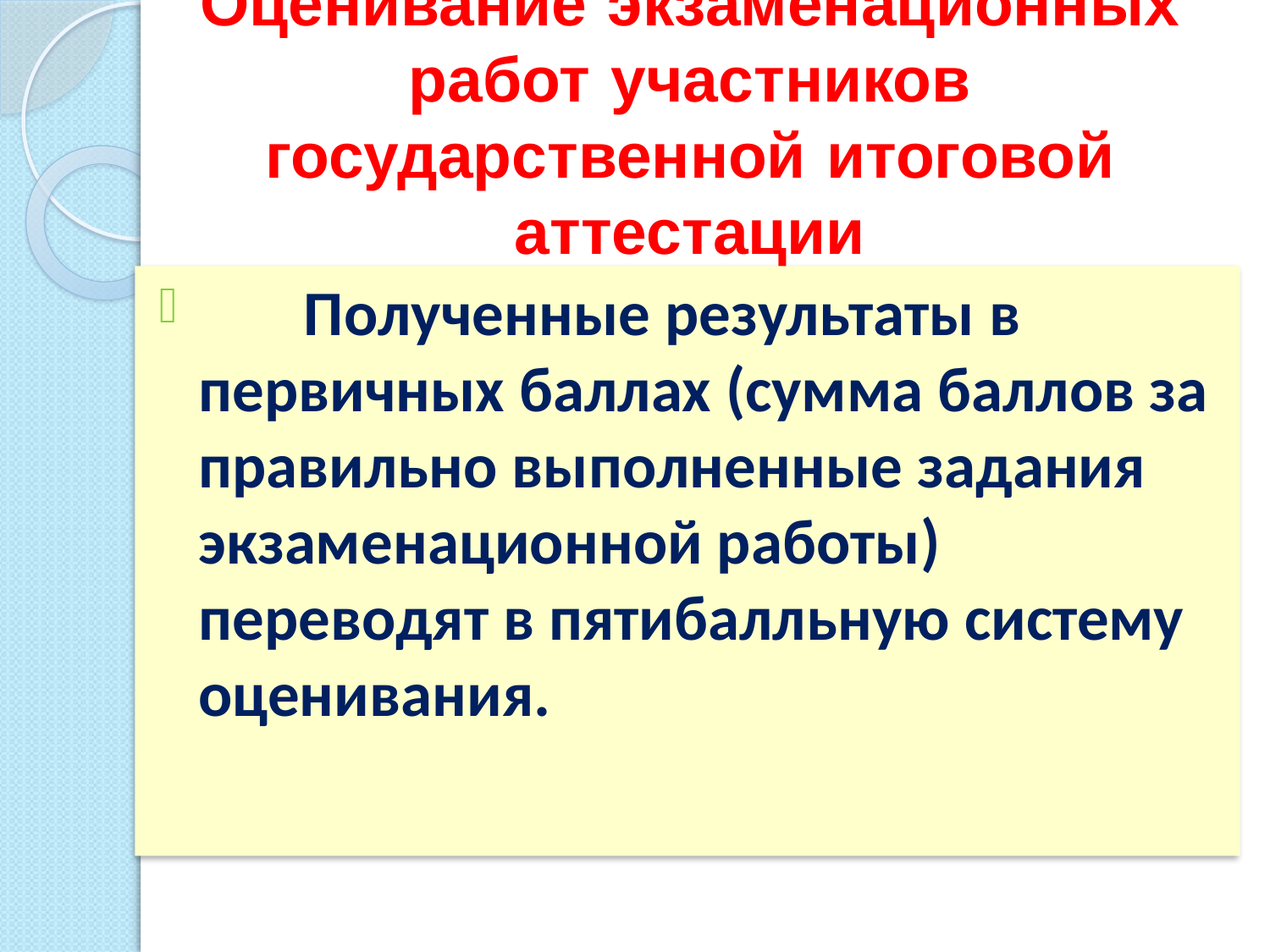

# Оценивание экзаменационных работ участников государственной итоговой аттестации
      Полученные результаты в первичных баллах (сумма баллов за правильно выполненные задания экзаменационной работы) переводят в пятибалльную систему оценивания.